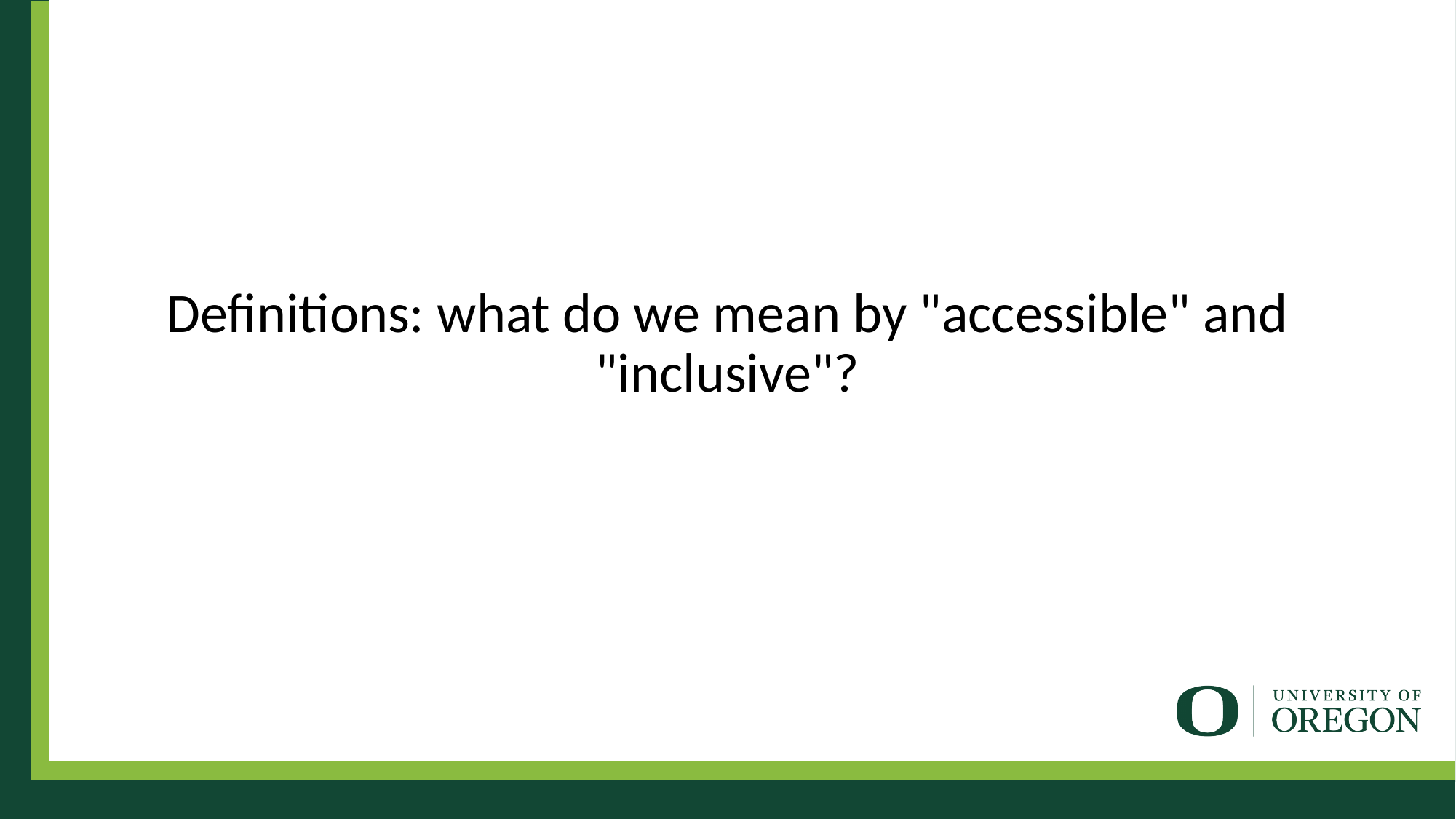

# Definitions: what do we mean by "accessible" and "inclusive"?